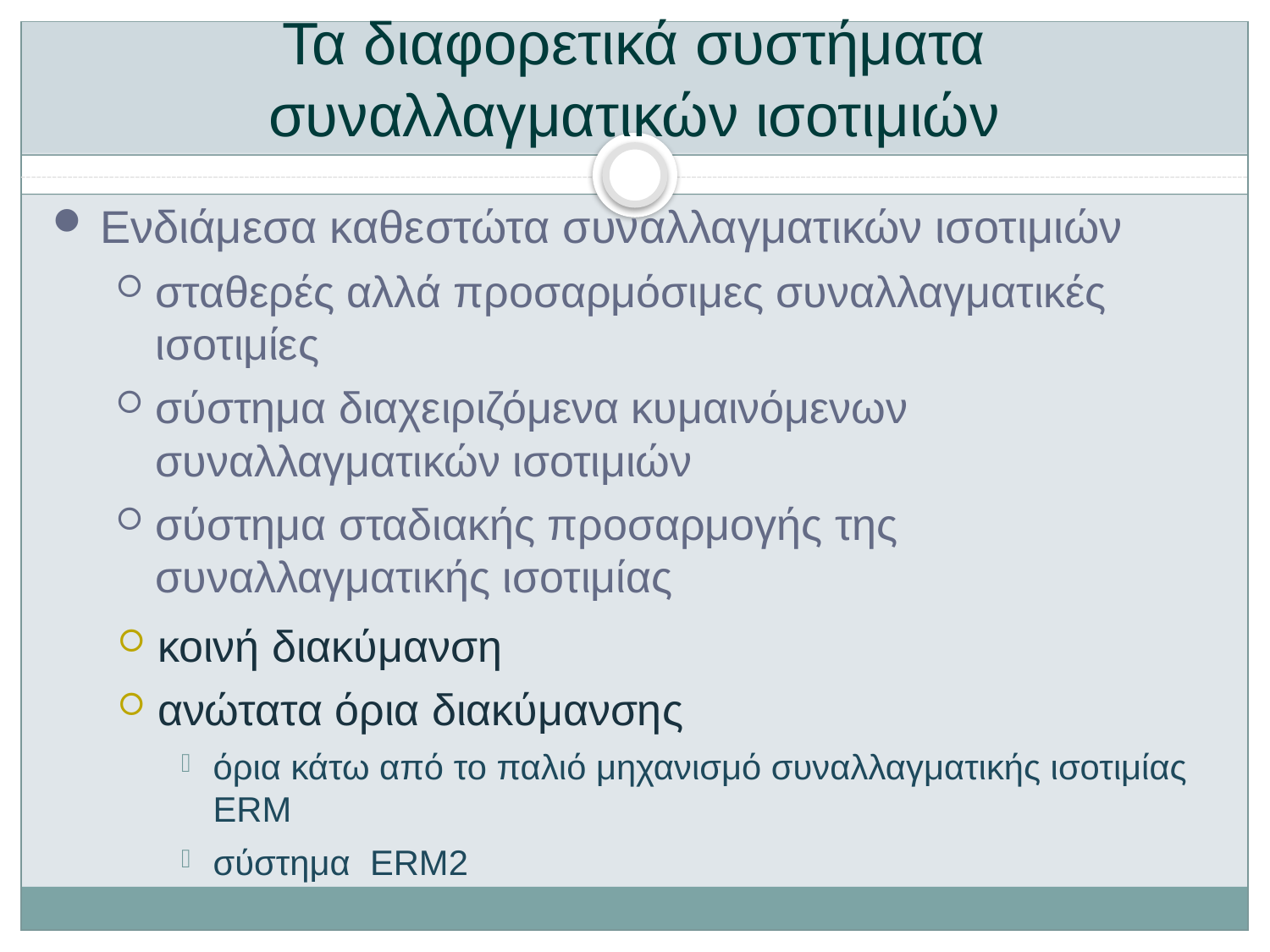

# Τα διαφορετικά συστήματα συναλλαγματικών ισοτιμιών
Ενδιάμεσα καθεστώτα συναλλαγματικών ισοτιμιών
σταθερές αλλά προσαρμόσιμες συναλλαγματικές ισοτιμίες
σύστημα διαχειριζόμενα κυμαινόμενων συναλλαγματικών ισοτιμιών
σύστημα σταδιακής προσαρμογής της συναλλαγματικής ισοτιμίας
κοινή διακύμανση
ανώτατα όρια διακύμανσης
όρια κάτω από το παλιό μηχανισμό συναλλαγματικής ισοτιμίας ERM
σύστημα  ERM2